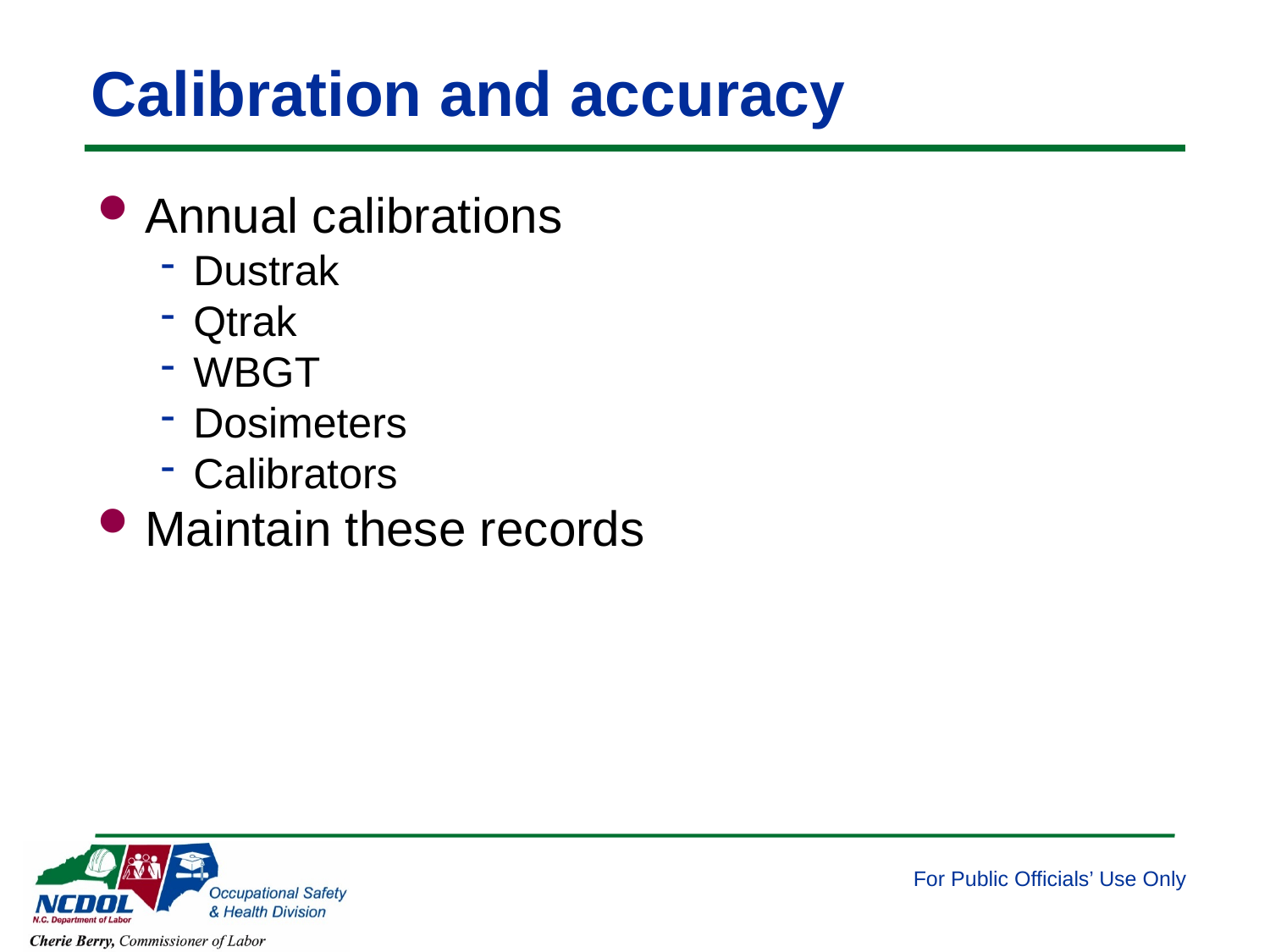

# Calibration and accuracy
Annual calibrations
Dustrak
Qtrak
WBGT
Dosimeters
Calibrators
Maintain these records